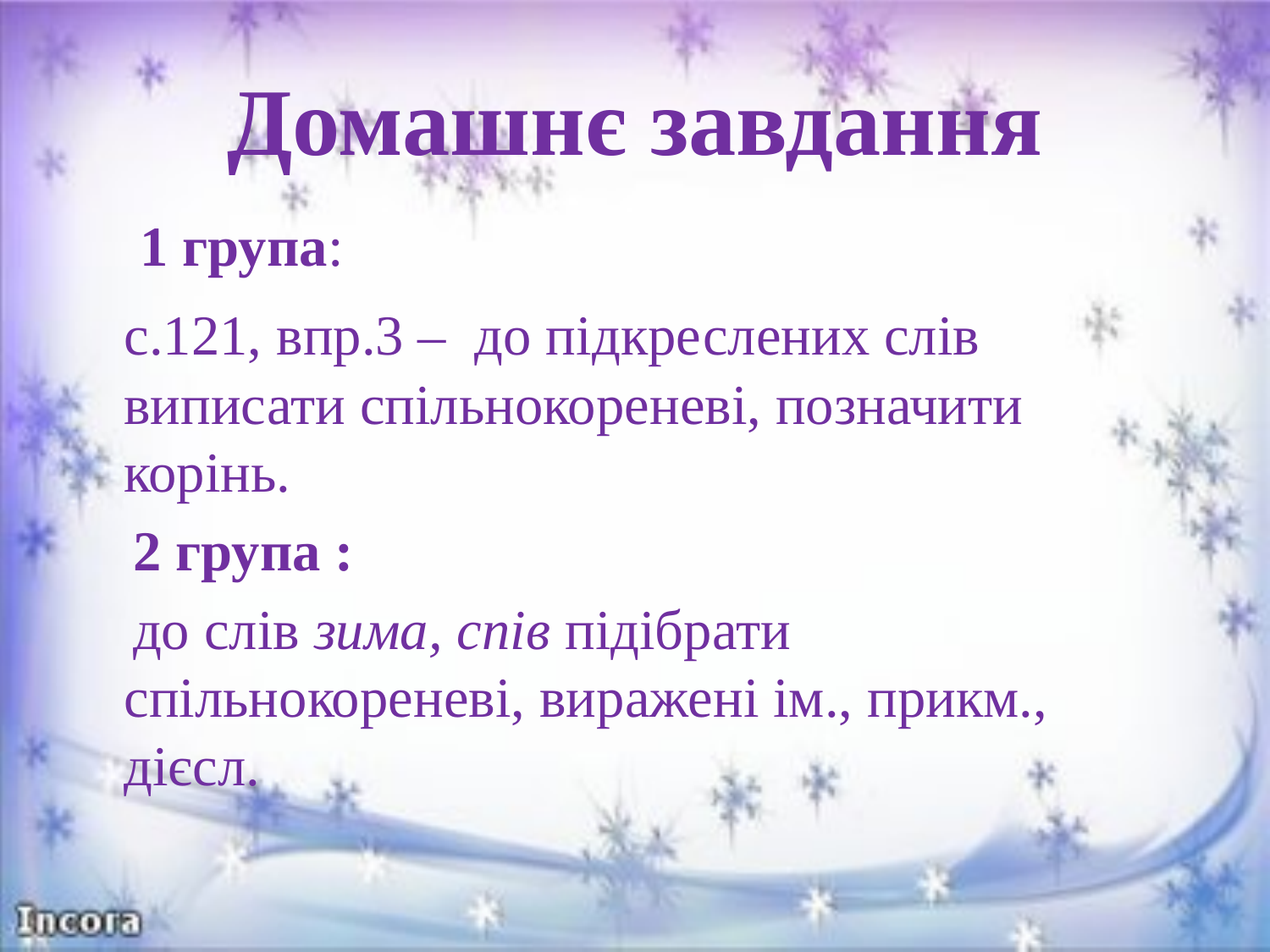

# Домашнє завдання
    1 група:
   с.121, впр.3 –  до підкреслених слів виписати спільнокореневі, позначити корінь.
    2 група :
    до слів зима, спів підібрати   спільнокореневі, виражені ім., прикм., дієсл.